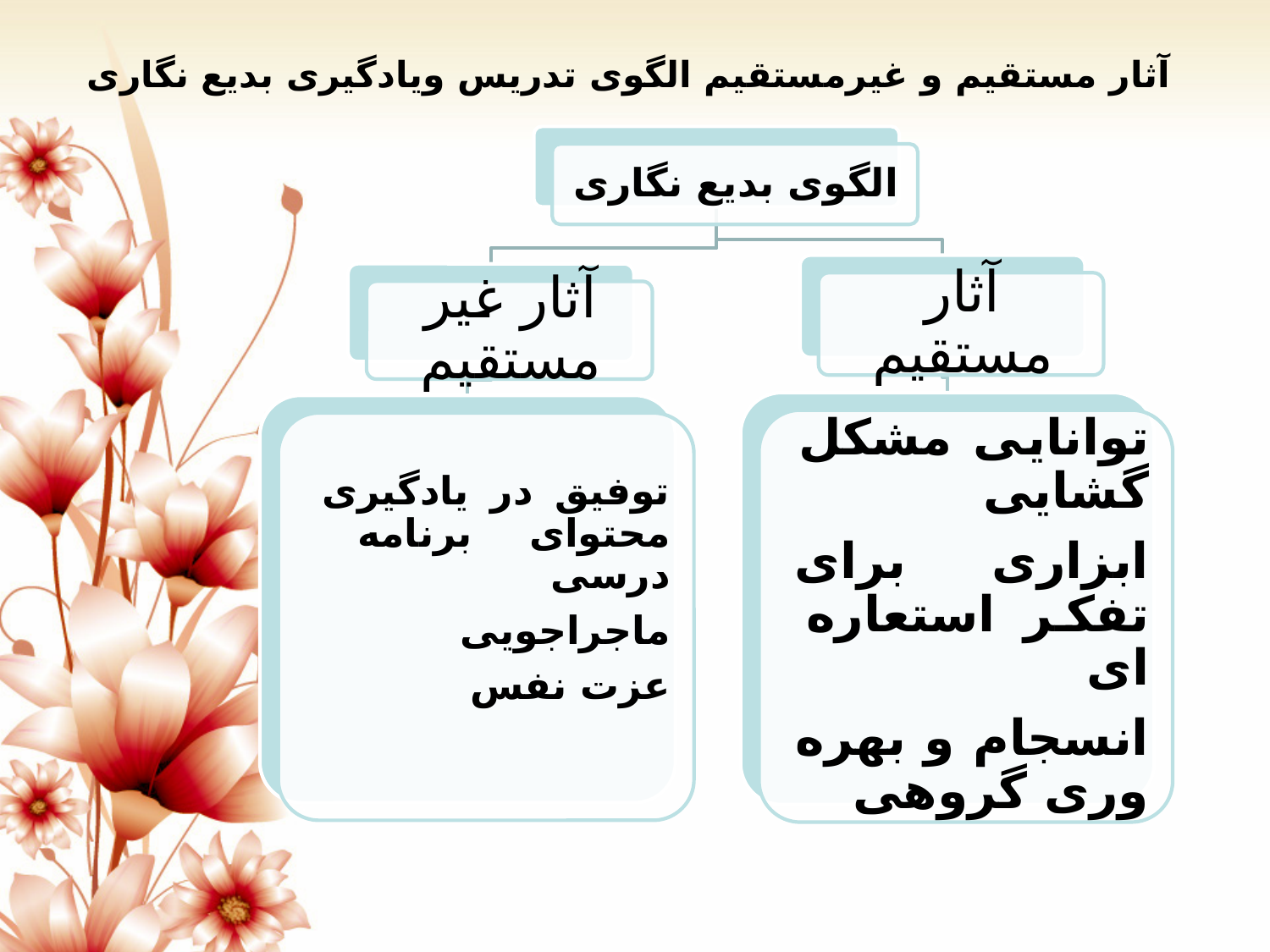

# آثار مستقیم و غیرمستقیم الگوی تدریس ویادگیری بدیع نگاری
الگوی بدیع نگاری
آثار غیر مستقیم
توفیق در یادگیری محتوای برنامه درسی
ماجراجویی
عزت نفس

آثار مستقیم

توانایی مشکل گشایی
ابزاری برای تفکر استعاره ای
انسجام و بهره وری گروهی